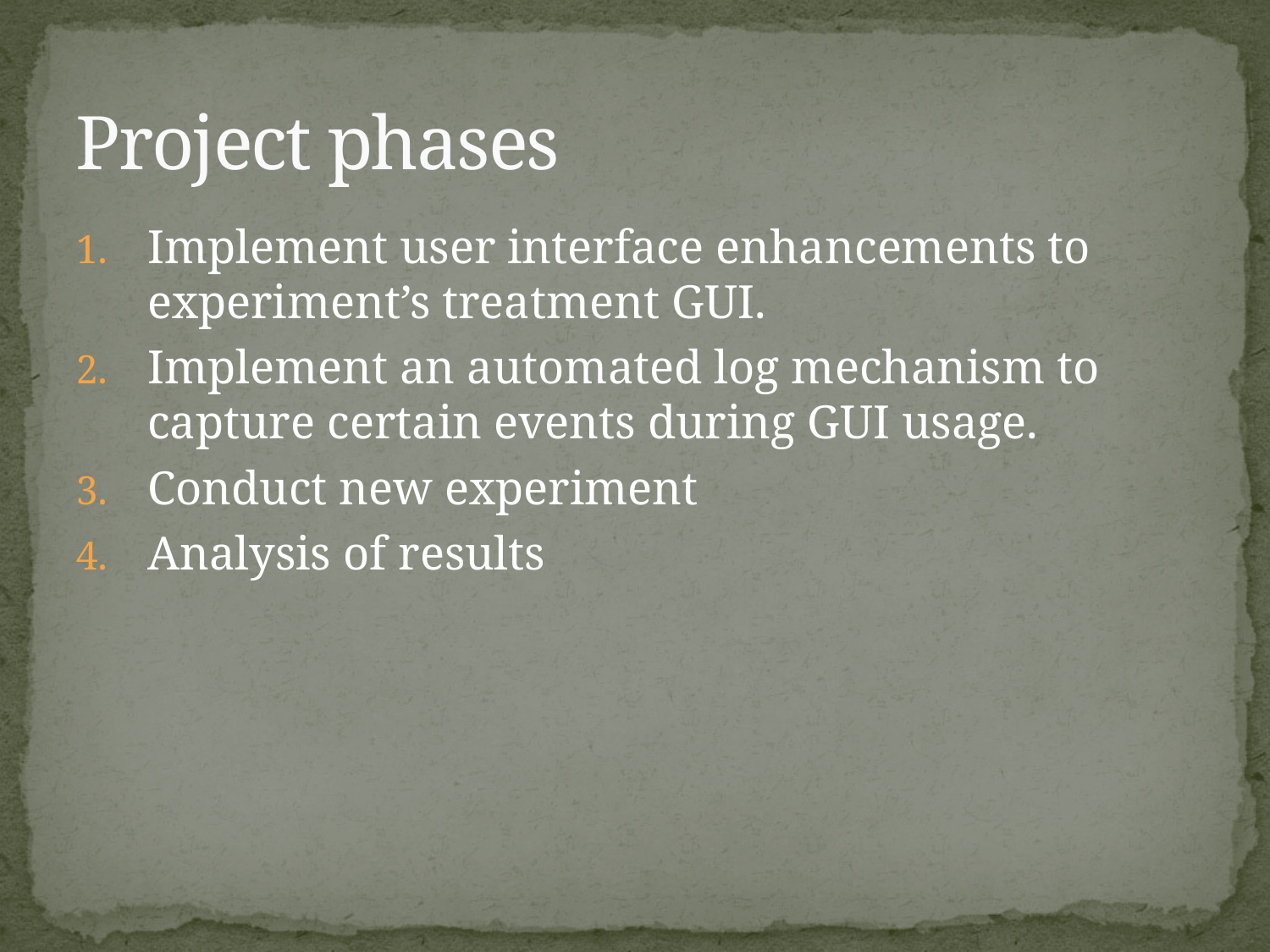

# Project phases
Implement user interface enhancements to experiment’s treatment GUI.
Implement an automated log mechanism to capture certain events during GUI usage.
Conduct new experiment
Analysis of results